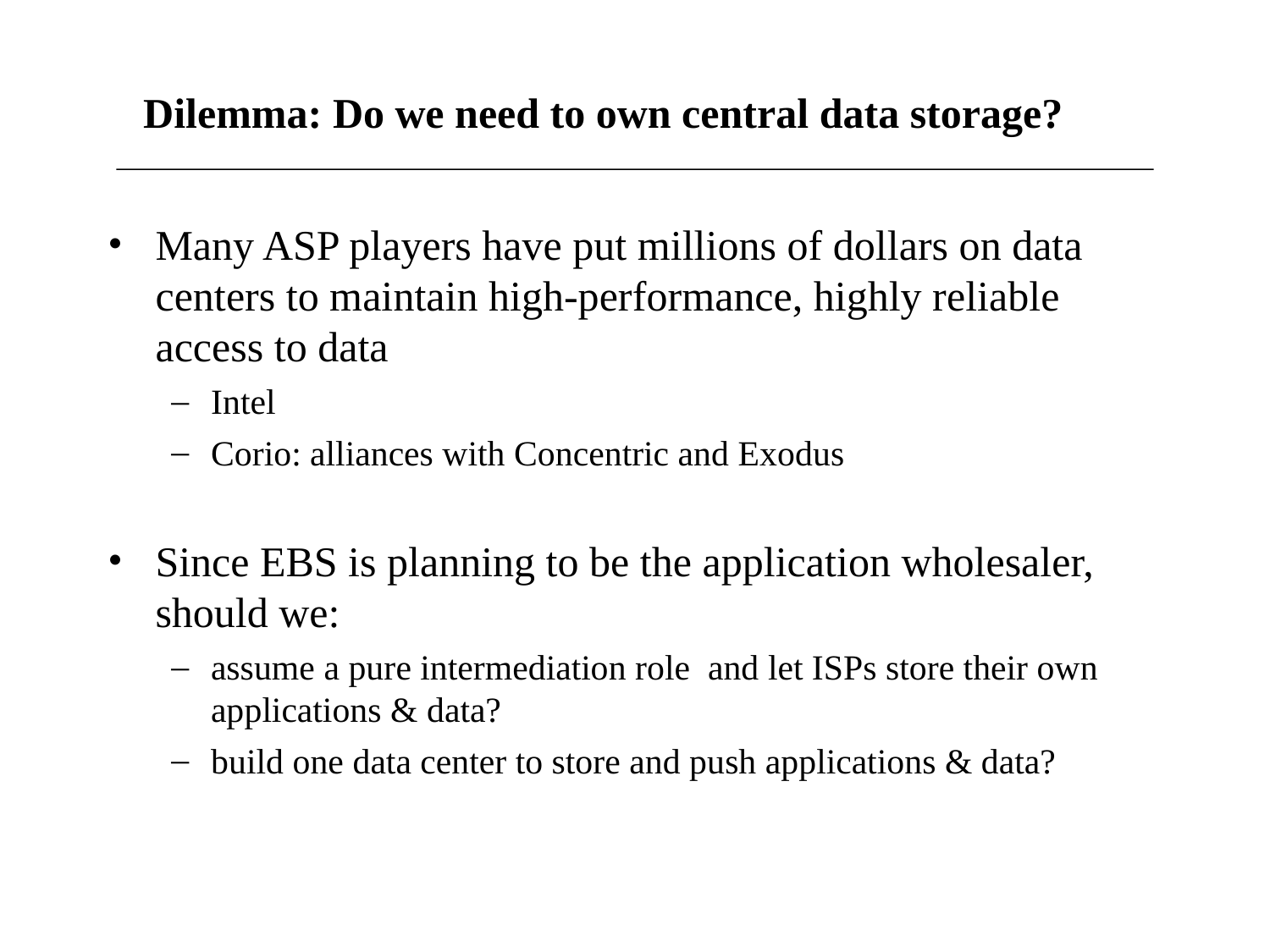

# Dilemma: Do we need to own central data storage?

Many ASP players have put millions of dollars on data centers to maintain high-performance, highly reliable access to data
Intel
Corio: alliances with Concentric and Exodus

Since EBS is planning to be the application wholesaler, should we:
assume a pure intermediation role  and let ISPs store their own applications & data?
build one data center to store and push applications & data?